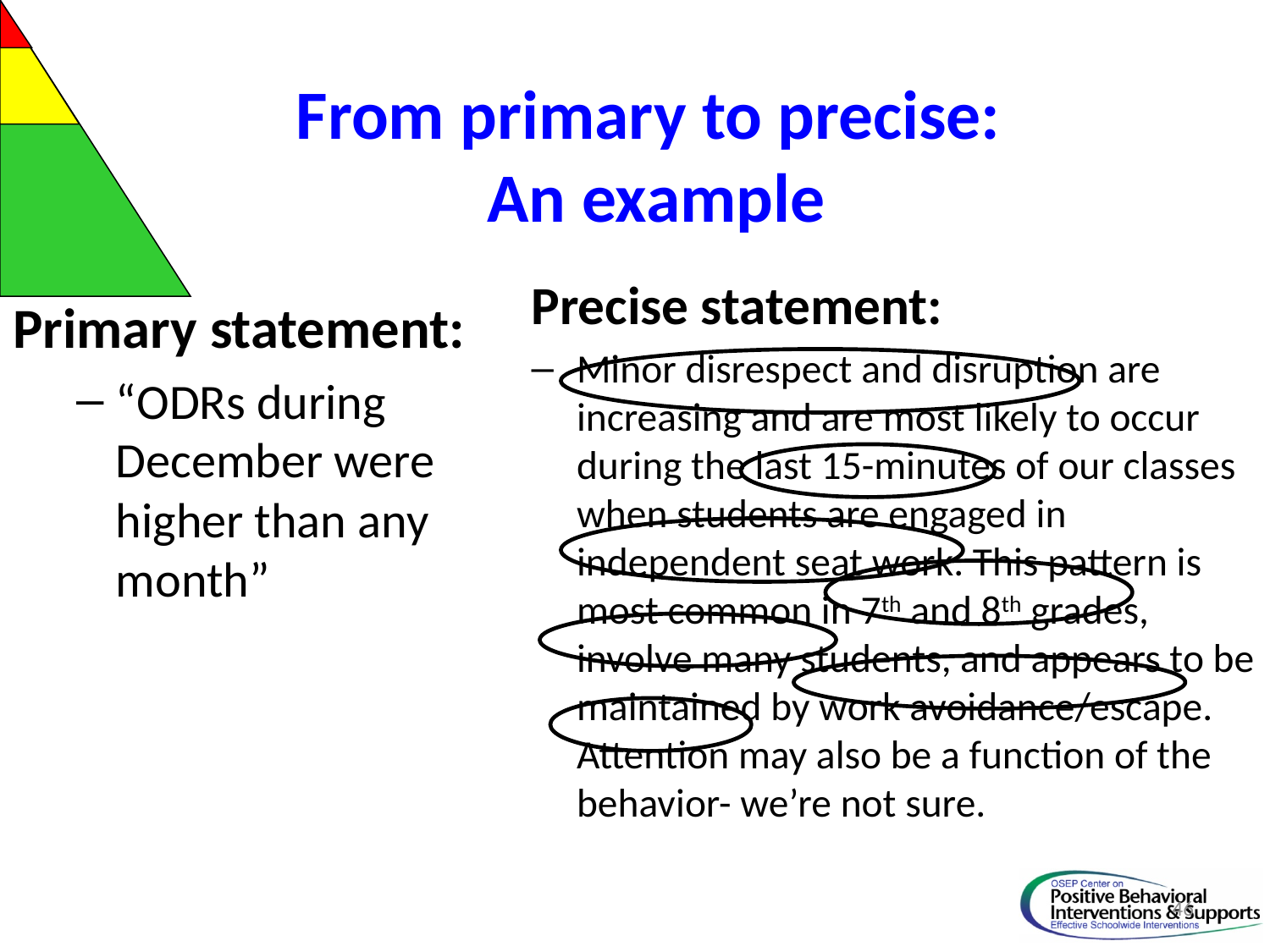

# From primary to precise: An example
Precise statement:
Minor disrespect and disruption are increasing and are most likely to occur during the last 15-minutes of our classes when students are engaged in
independent seat work. This pattern is most common in 7th and 8th grades, involve many students, and appears to be maintained by work avoidance/escape.  Attention may also be a function of the behavior- we’re not sure.
Primary statement:
“ODRs during December were higher than any month”

46